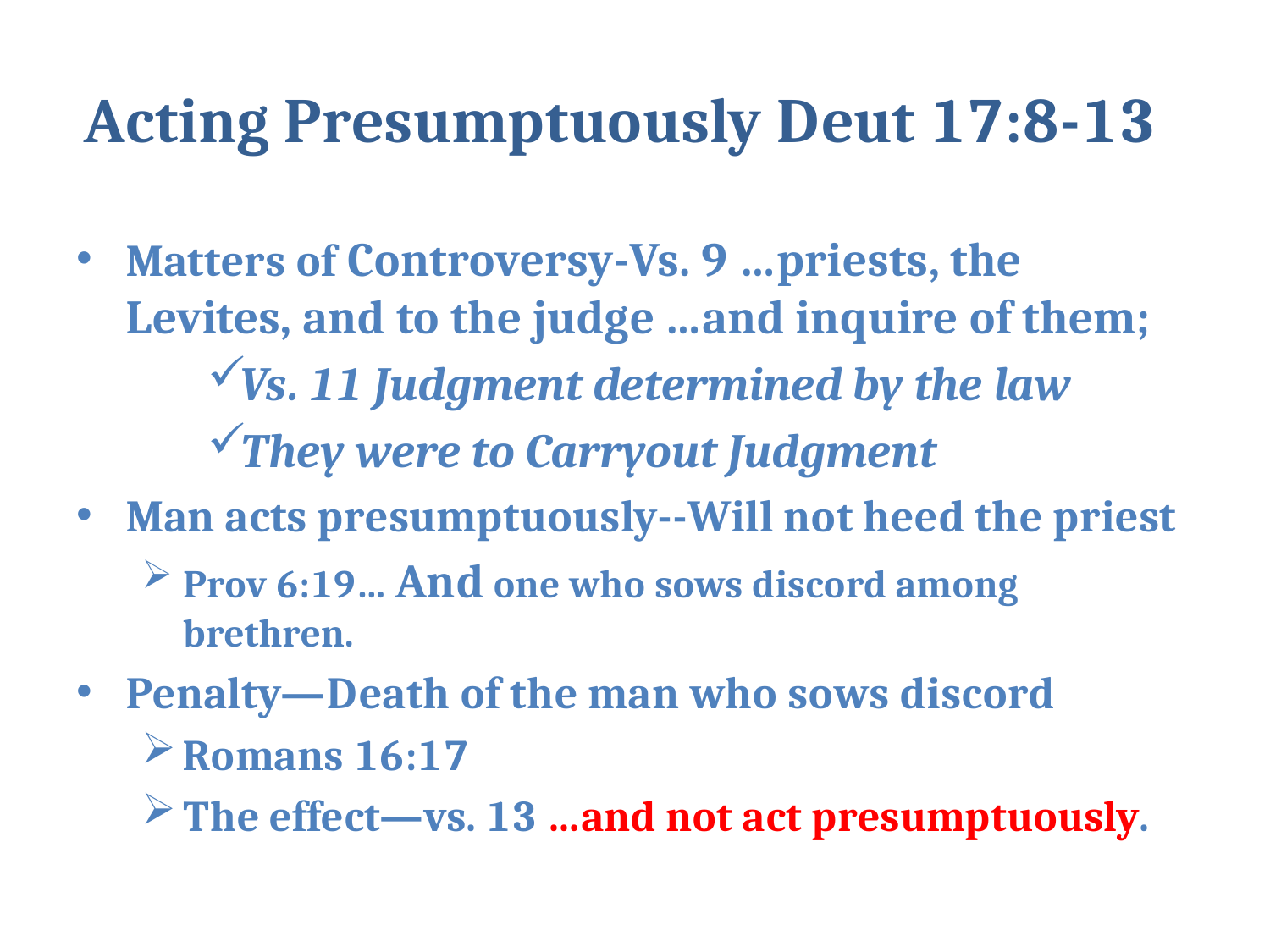

# Acting Presumptuously Deut 17:8-13
Matters of Controversy-Vs. 9 …priests, the Levites, and to the judge …and inquire of them;
Vs. 11 Judgment determined by the law
They were to Carryout Judgment
Man acts presumptuously--Will not heed the priest
Prov 6:19… And one who sows discord among brethren.
Penalty—Death of the man who sows discord
Romans 16:17
The effect—vs. 13 …and not act presumptuously.